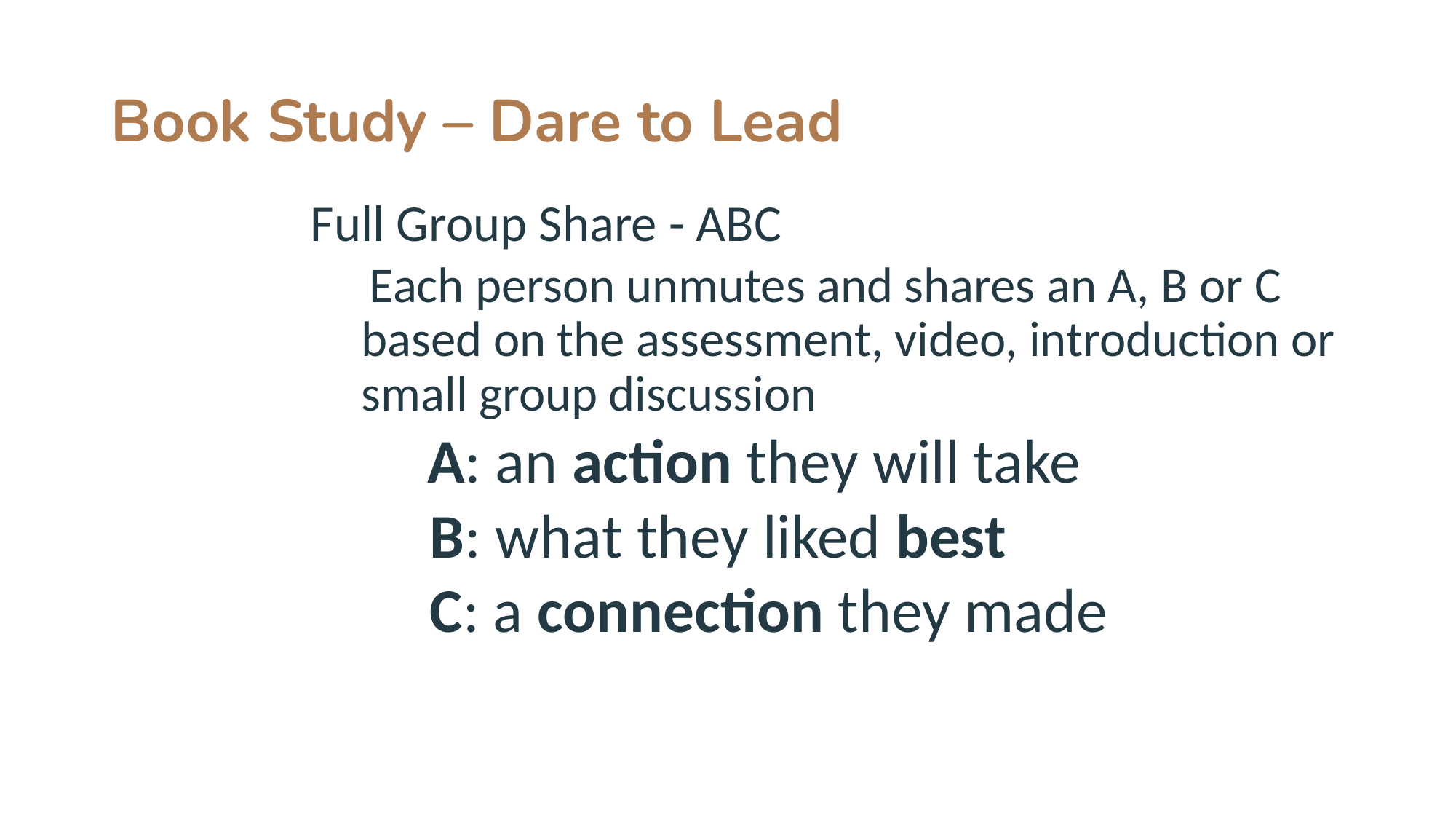

# Book Study – Dare to Lead
Full Group Share - ABC
 Each person unmutes and shares an A, B or C based on the assessment, video, introduction or small group discussion
 A: an action they will take
 B: what they liked best
 C: a connection they made